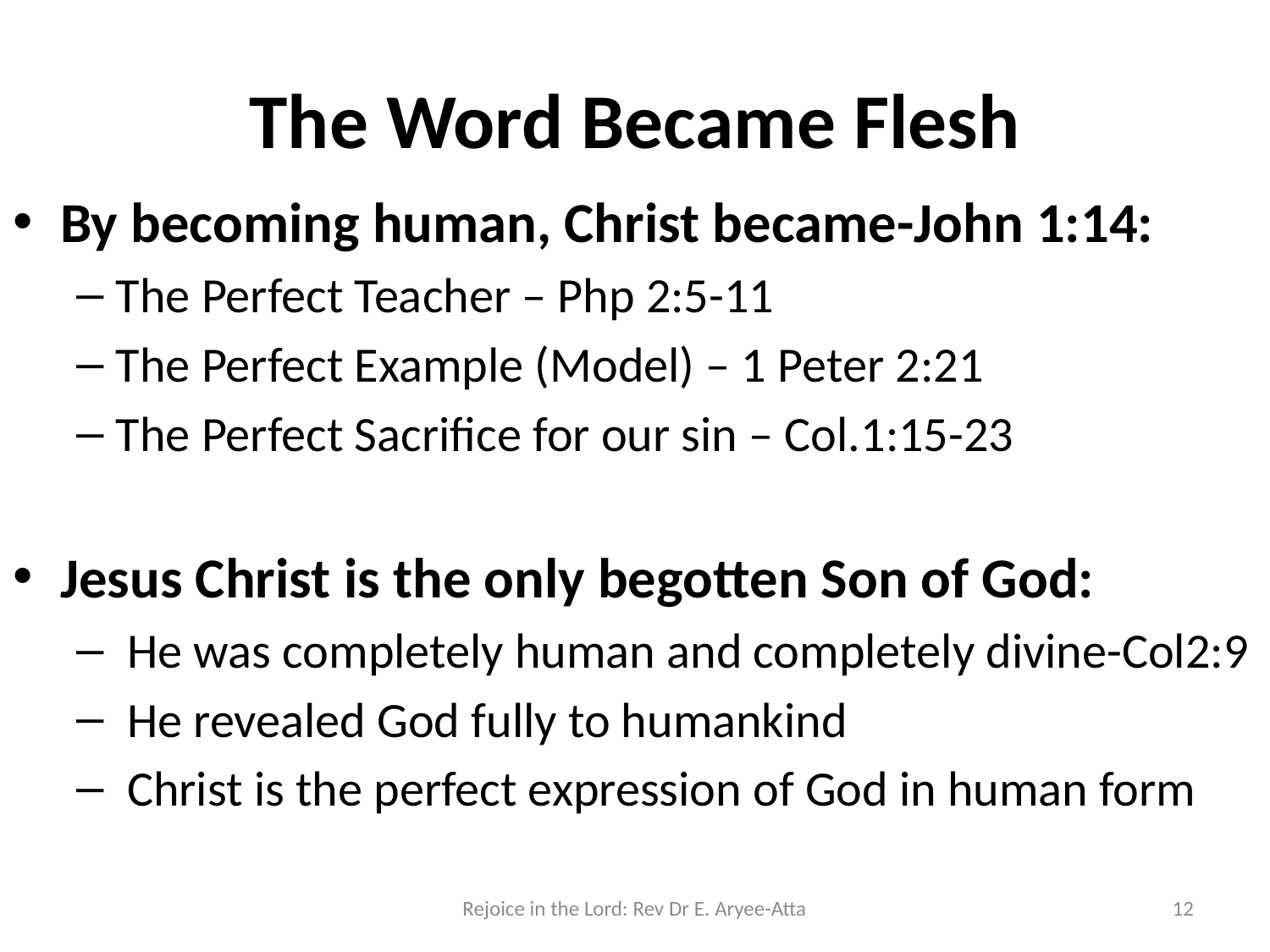

# The Word Became Flesh
By becoming human, Christ became-John 1:14:
The Perfect Teacher – Php 2:5-11
The Perfect Example (Model) – 1 Peter 2:21
The Perfect Sacrifice for our sin – Col.1:15-23

Jesus Christ is the only begotten Son of God:
 He was completely human and completely divine-Col2:9
 He revealed God fully to humankind
 Christ is the perfect expression of God in human form
Rejoice in the Lord: Rev Dr E. Aryee-Atta
12